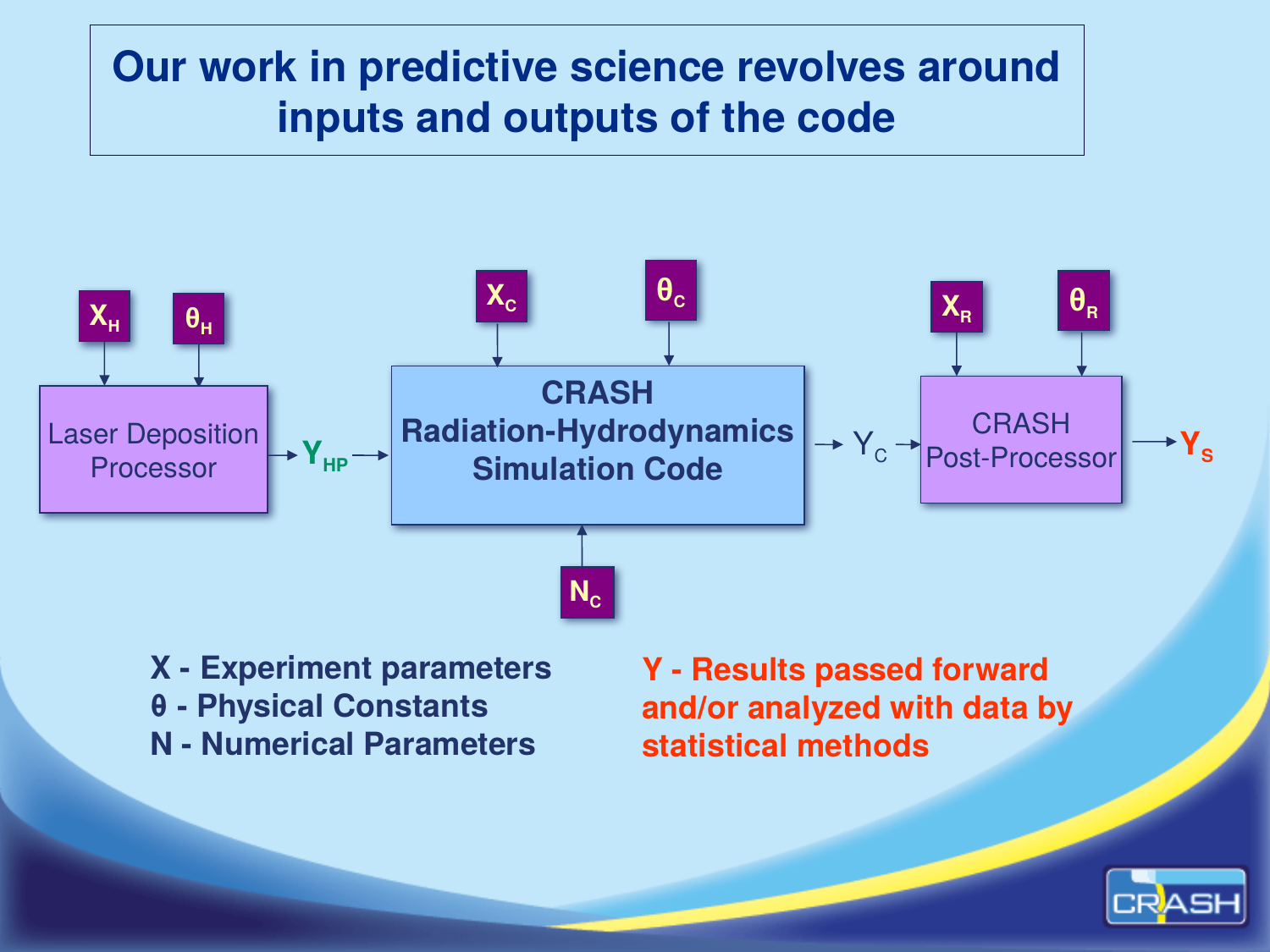

# Our work in predictive science revolves around inputs and outputs of the code
θC

XC
θR

XR

XH

θH

CRASH
Radiation-Hydrodynamics
Simulation Code
CRASH
Post-Processor
Laser Deposition
Processor
YC

YS

YHP

NC

X - Experiment parameters
θ - Physical Constants
N - Numerical Parameters
Y - Results passed forward and/or analyzed with data by statistical methods